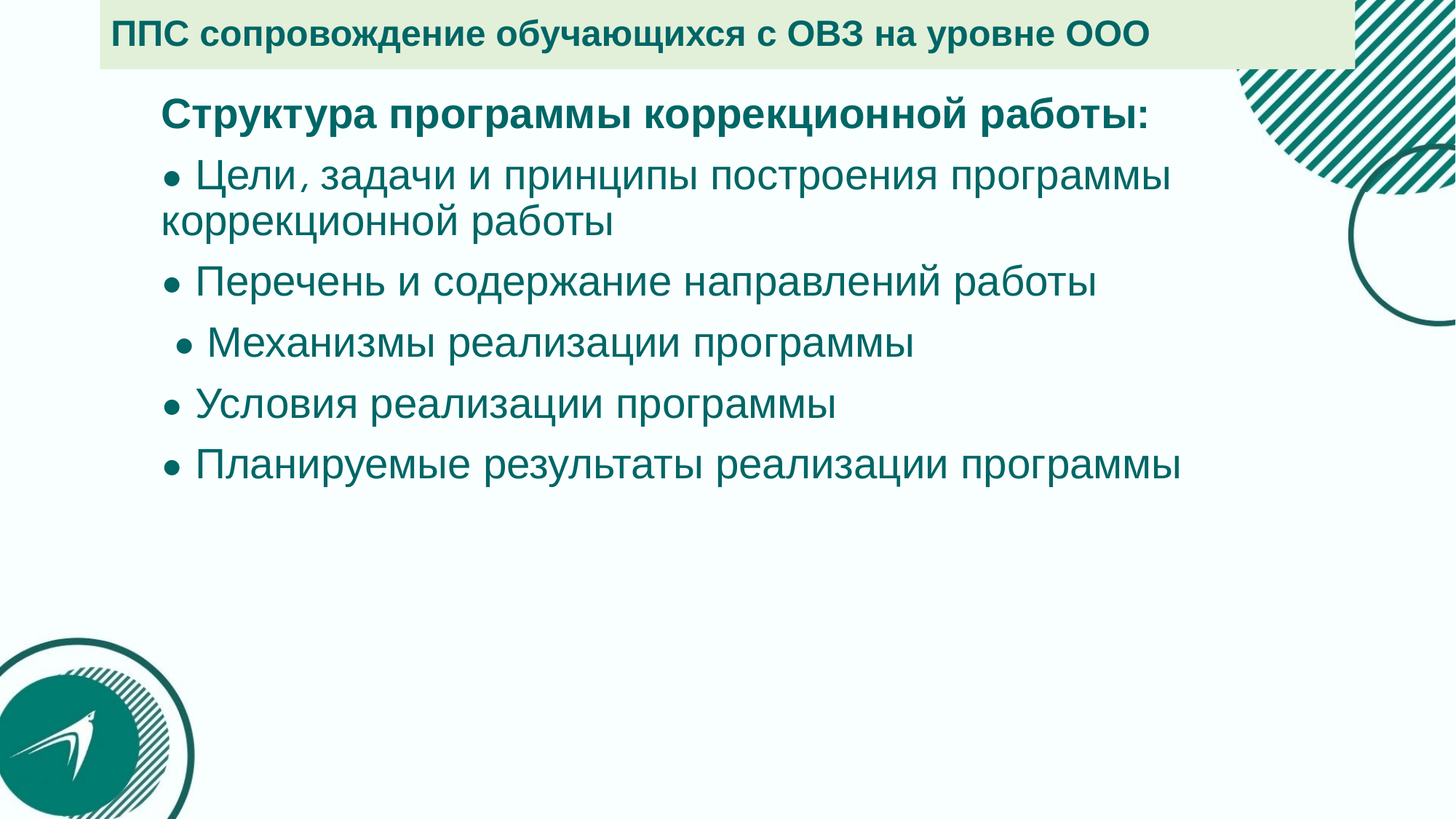

# ППС сопровождение обучающихся с ОВЗ на уровне ООО
Структура программы коррекционной работы:
• Цели, задачи и принципы построения программы коррекционной работы
• Перечень и содержание направлений работы
 • Механизмы реализации программы
• Условия реализации программы
• Планируемые результаты реализации программы